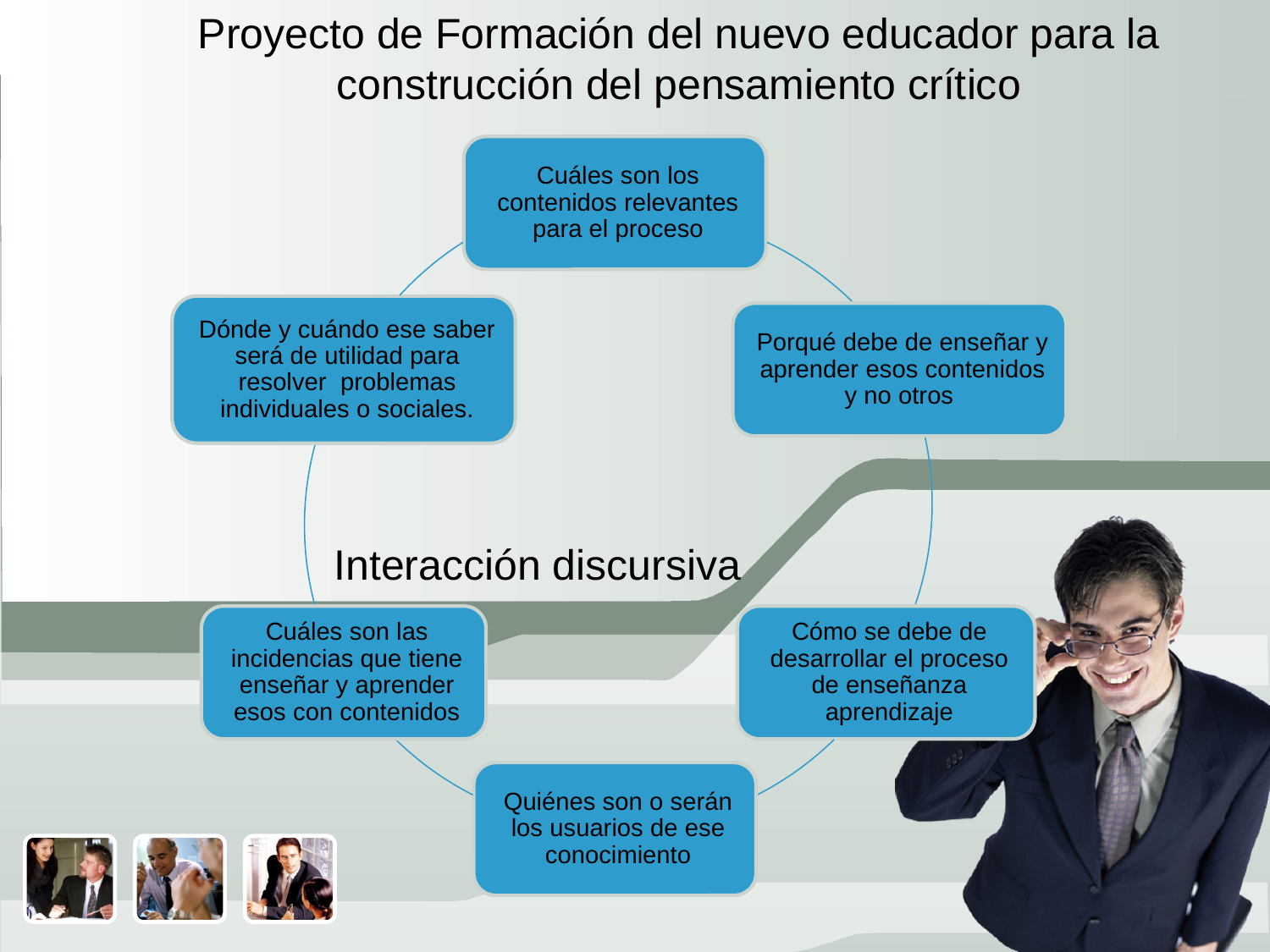

Proyecto de Formación del nuevo educador para la
construcción del pensamiento crítico
Cuáles son los contenidos relevantes para el proceso
Porqué debe de enseñar y aprender esos contenidos y no otros
Cómo se debe de desarrollar el proceso de enseñanza aprendizaje
Quiénes son o serán los usuarios de ese conocimiento
Cuáles son las incidencias que tiene enseñar y aprender esos con contenidos
Dónde y cuándo ese saber será de utilidad para resolver  problemas individuales o sociales.
Interacción discursiva